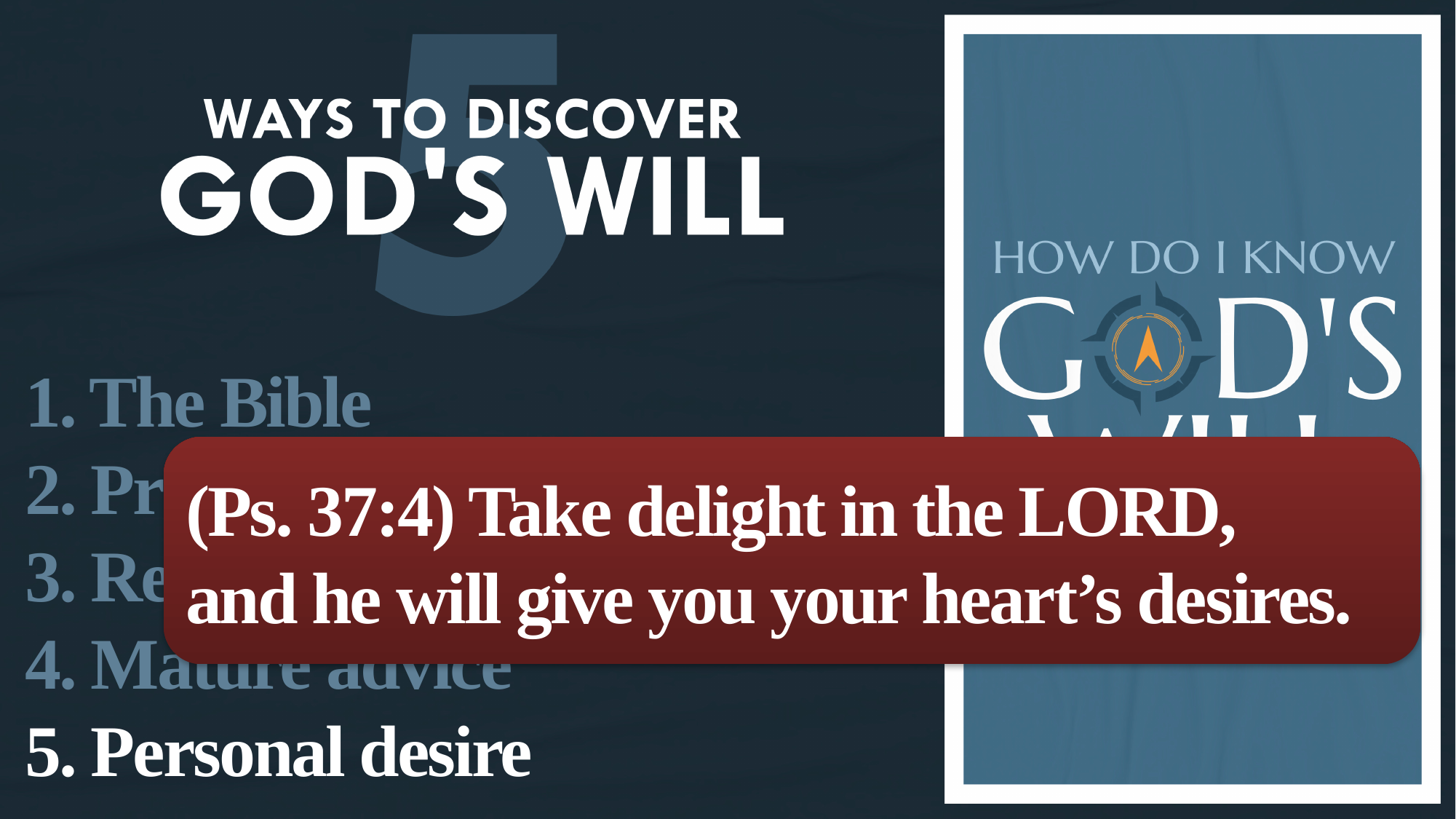

1. The Bible
2. Prayer
3. Reason
4. Mature advice
5. Personal desire
(Ps. 37:4) Take delight in the LORD,
and he will give you your heart’s desires.